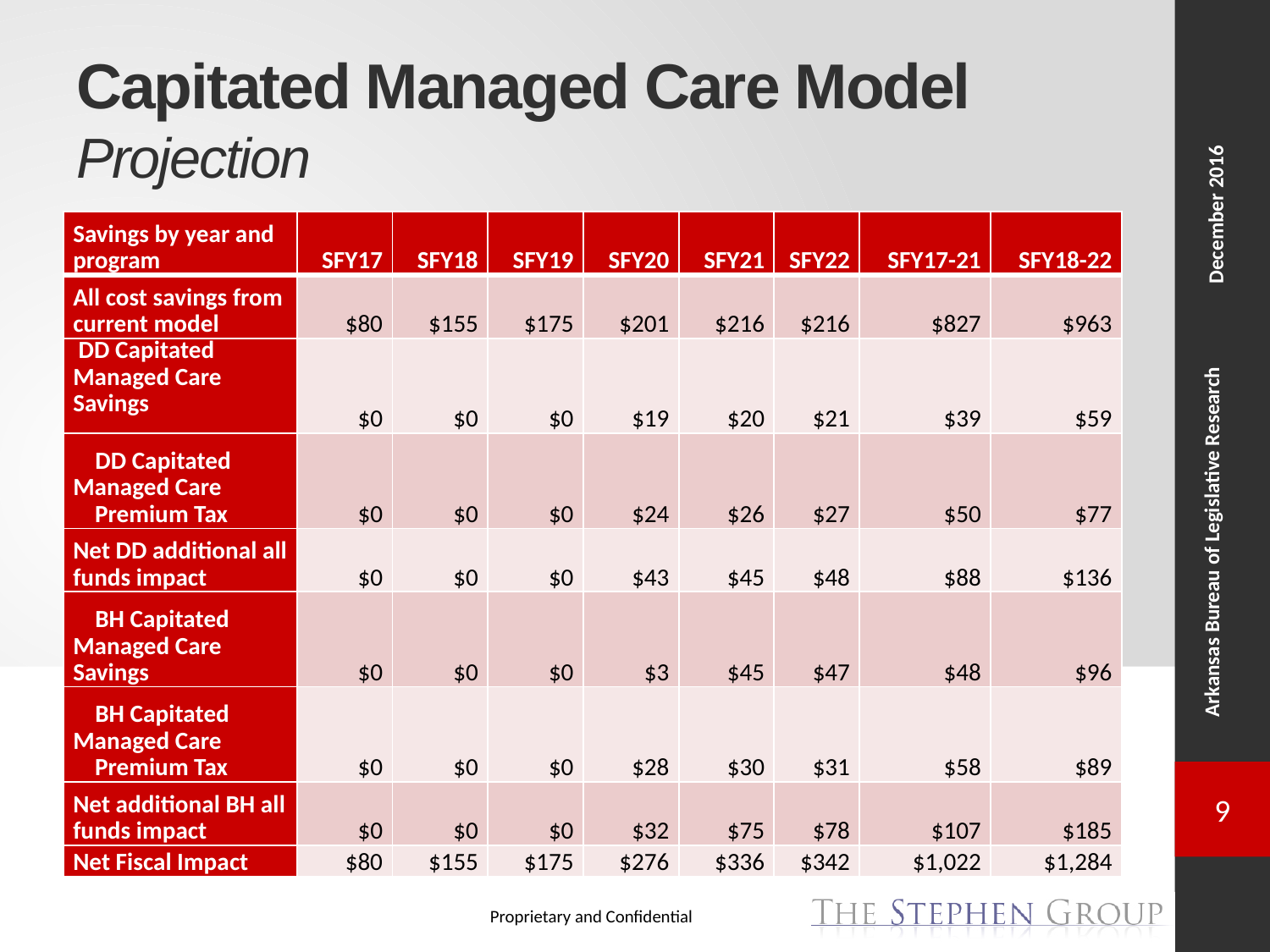

# Capitated Managed Care Model Projection
| Savings by year and program | SFY17 | SFY18 | SFY19 | SFY20 | SFY21 | SFY22 | SFY17-21 | SFY18-22 |
| --- | --- | --- | --- | --- | --- | --- | --- | --- |
| All cost savings from current model | $80 | $155 | $175 | $201 | $216 | $216 | $827 | $963 |
| DD Capitated Managed Care Savings | $0 | $0 | $0 | $19 | $20 | $21 | $39 | $59 |
| DD Capitated Managed Care Premium Tax | $0 | $0 | $0 | $24 | $26 | $27 | $50 | $77 |
| Net DD additional all funds impact | $0 | $0 | $0 | $43 | $45 | $48 | $88 | $136 |
| BH Capitated Managed Care Savings | $0 | $0 | $0 | $3 | $45 | $47 | $48 | $96 |
| BH Capitated Managed Care Premium Tax | $0 | $0 | $0 | $28 | $30 | $31 | $58 | $89 |
| Net additional BH all funds impact | $0 | $0 | $0 | $32 | $75 | $78 | $107 | $185 |
| Net Fiscal Impact | $80 | $155 | $175 | $276 | $336 | $342 | $1,022 | $1,284 |